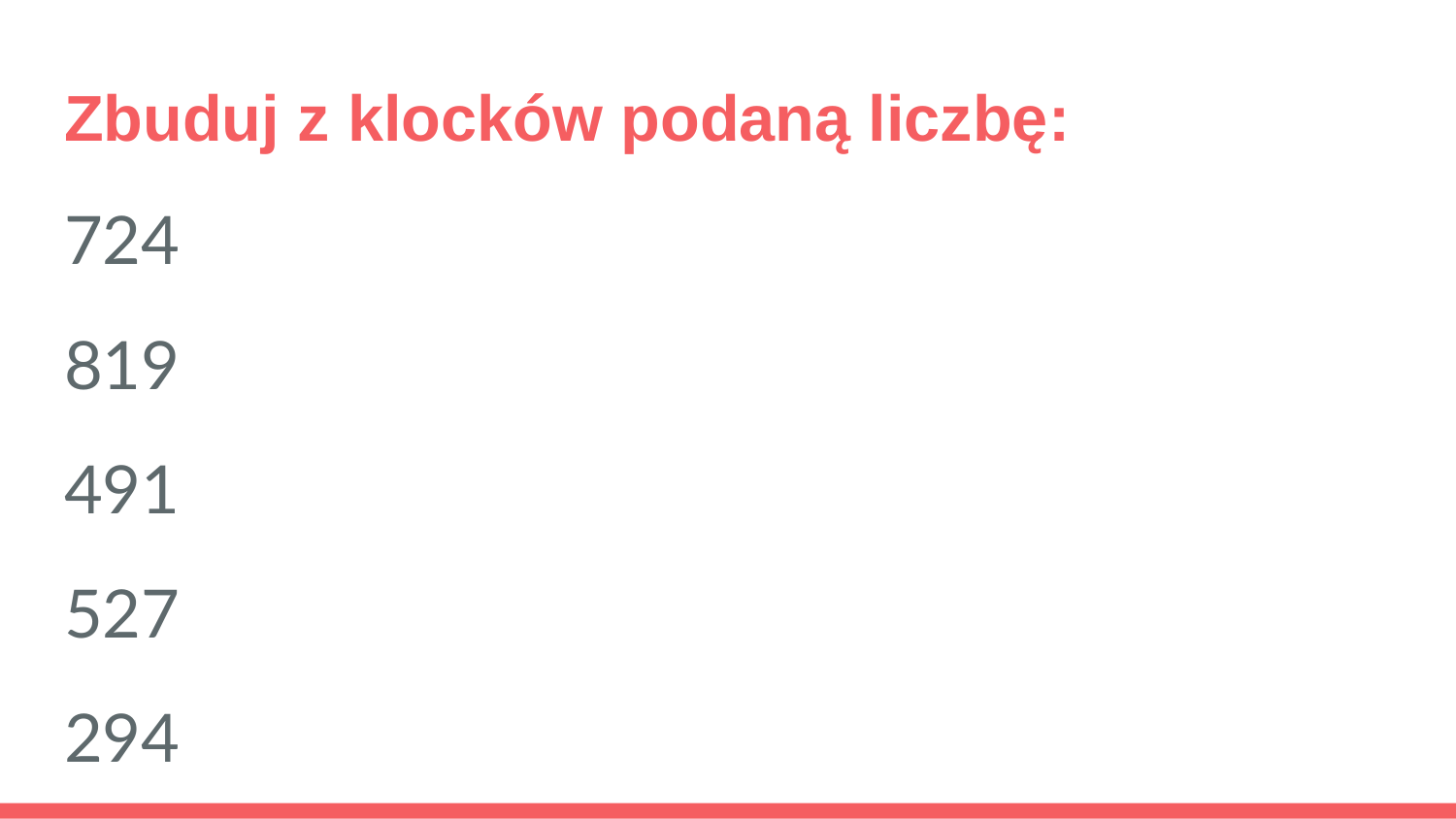

# Zbuduj z klocków podaną liczbę:
724
819
491
527
294